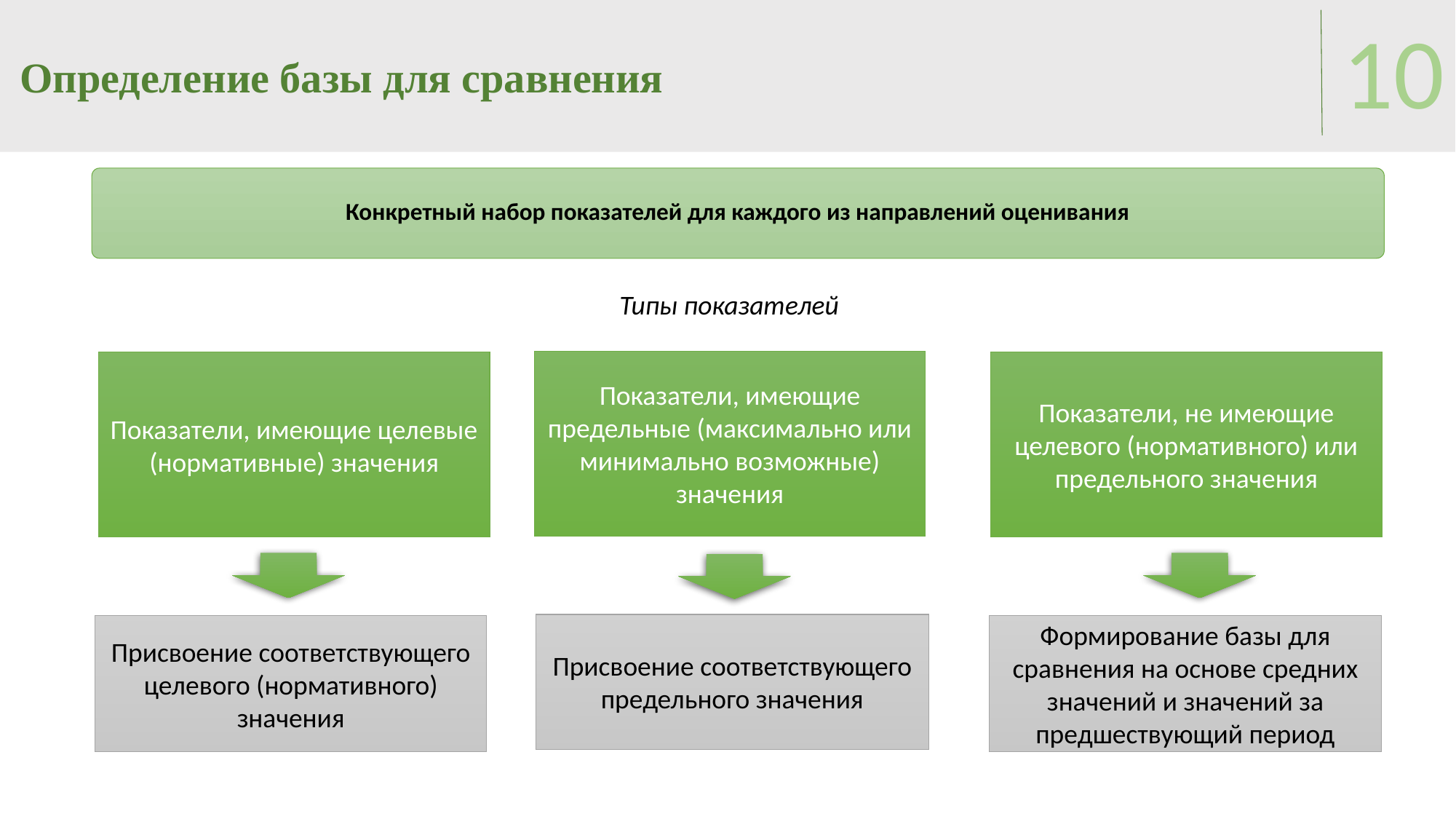

# Определение базы для сравнения
10
Конкретный набор показателей для каждого из направлений оценивания

Типы показателей
Показатели, имеющие предельные (максимально или минимально возможные) значения
Показатели, не имеющие целевого (нормативного) или предельного значения
Показатели, имеющие целевые (нормативные) значения

Присвоение соответствующего предельного значения
Присвоение соответствующего целевого (нормативного) значения
Формирование базы для сравнения на основе средних значений и значений за предшествующий период